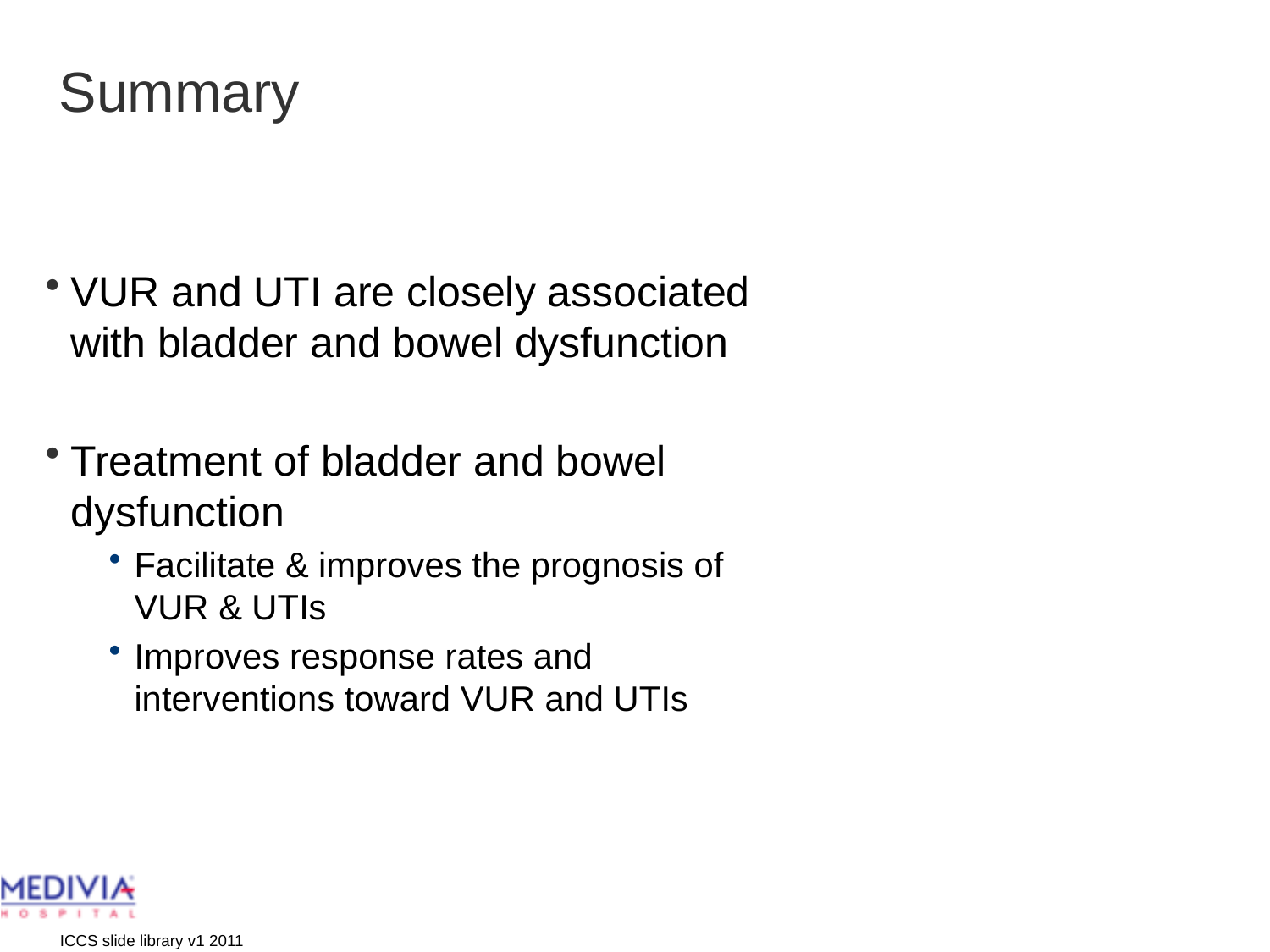

# Summary
VUR and UTI are closely associated with bladder and bowel dysfunction

Treatment of bladder and bowel dysfunction
Facilitate & improves the prognosis of VUR & UTIs
Improves response rates and interventions toward VUR and UTIs
ICCS slide library v1 2011